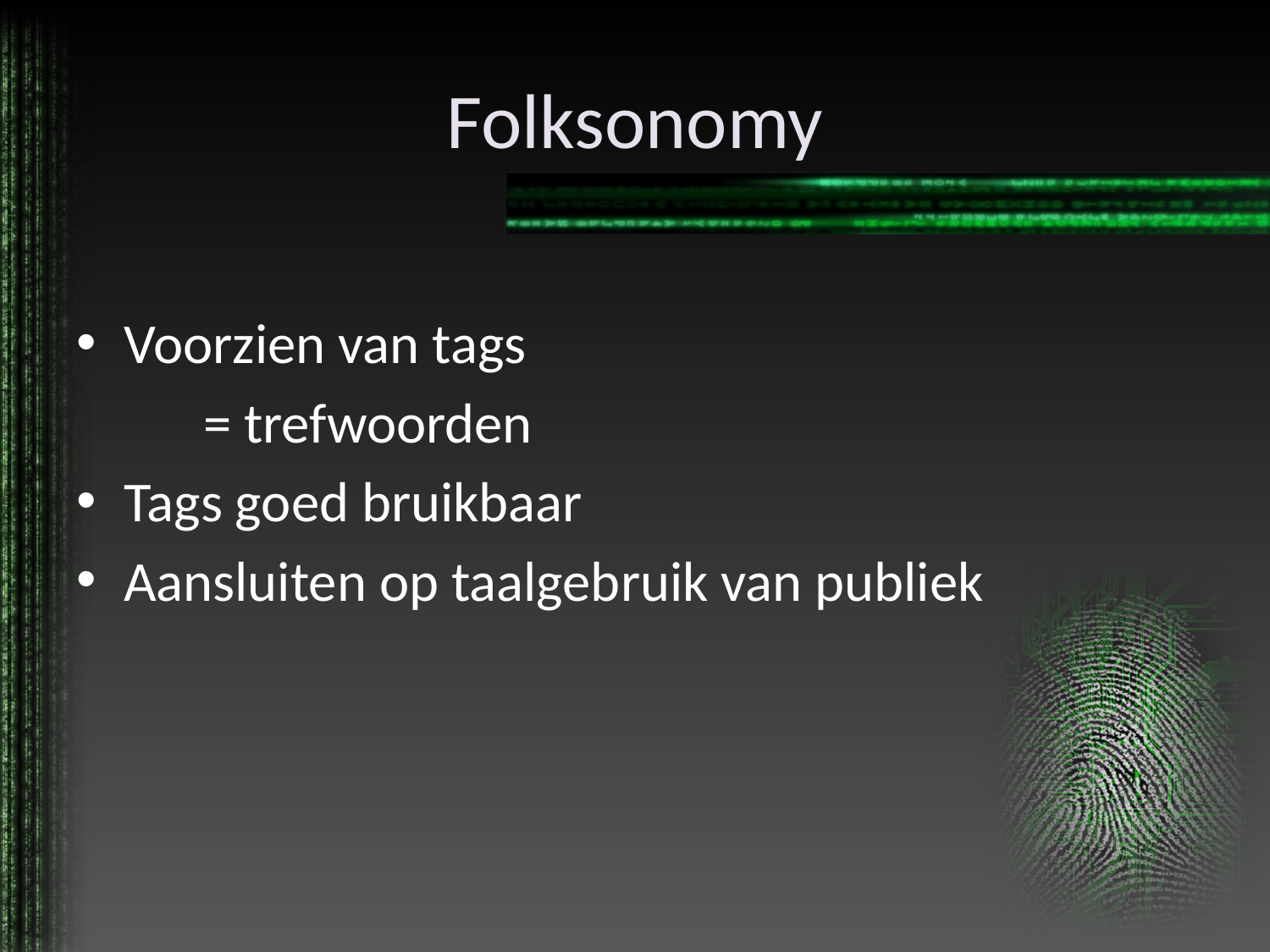

# Folksonomy

Voorzien van tags
	= trefwoorden
Tags goed bruikbaar
Aansluiten op taalgebruik van publiek